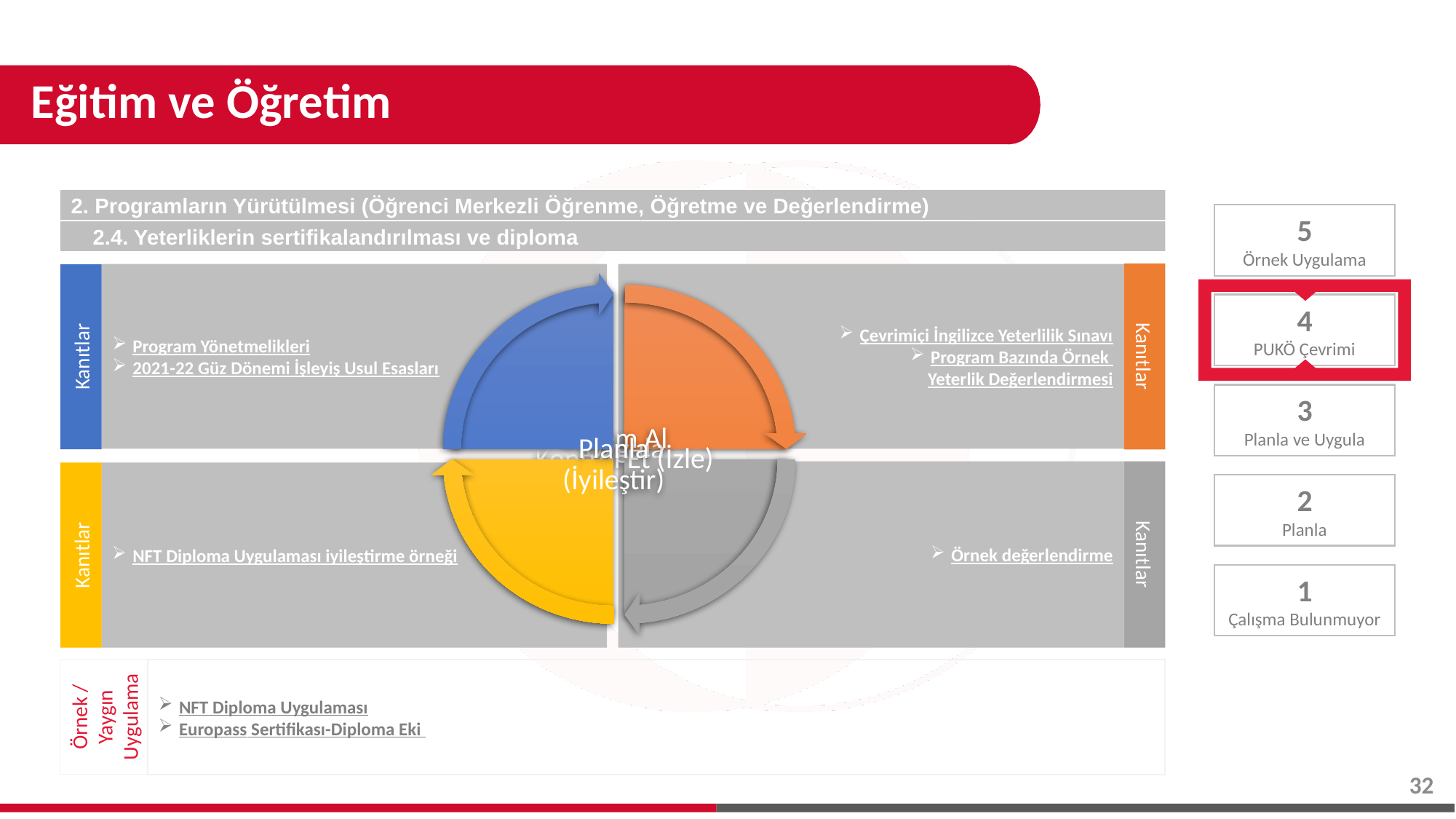

# Eğitim ve Öğretim
2. Programların Yürütülmesi (Öğrenci Merkezli Öğrenme, Öğretme ve Değerlendirme)
2.4. Yeterliklerin sertifikalandırılması ve diploma
Uygula
Kontrol Et (İzle)
Önlem Al
(İyileştir)
Planla
Kanıtlar
Çevrimiçi İngilizce Yeterlilik Sınavı
Program Bazında Örnek
Yeterlik Değerlendirmesi
Program Yönetmelikleri
2021-22 Güz Dönemi İşleyiş Usul Esasları
Kanıtlar
Örnek değerlendirme
Kanıtlar
Kanıtlar
NFT Diploma Uygulaması iyileştirme örneği
5
Örnek Uygulama
4
PUKÖ Çevrimi
3
Planla ve Uygula
2
Planla
1
Çalışma Bulunmuyor

Örnek / Yaygın Uygulama
NFT Diploma Uygulaması
Europass Sertifikası-Diploma Eki
32